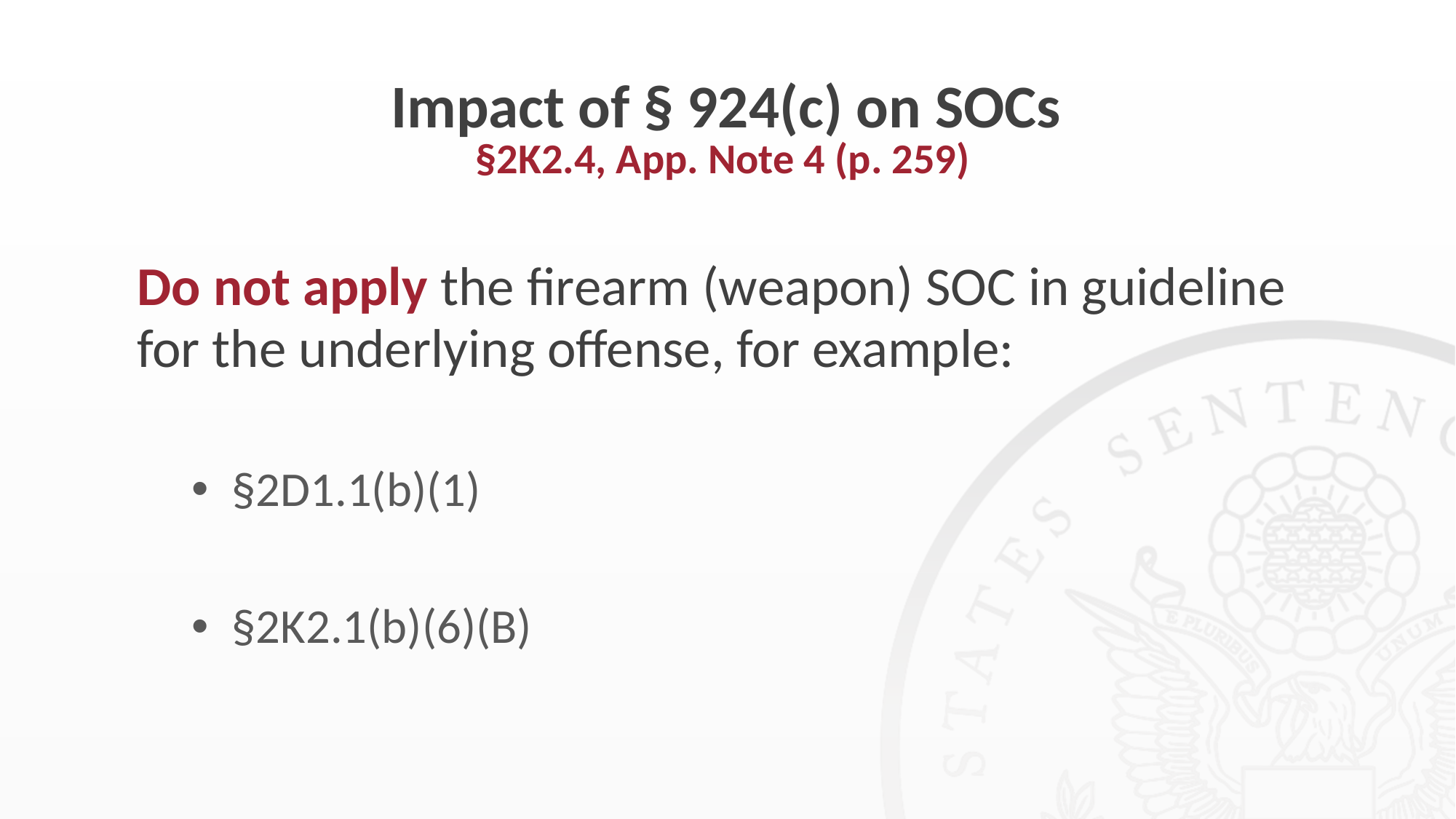

Impact of § 924(c) on SOCs
§2K2.4, App. Note 4 (p. 259)
Do not apply the firearm (weapon) SOC in guideline for the underlying offense, for example:
§2D1.1(b)(1)
§2K2.1(b)(6)(B)